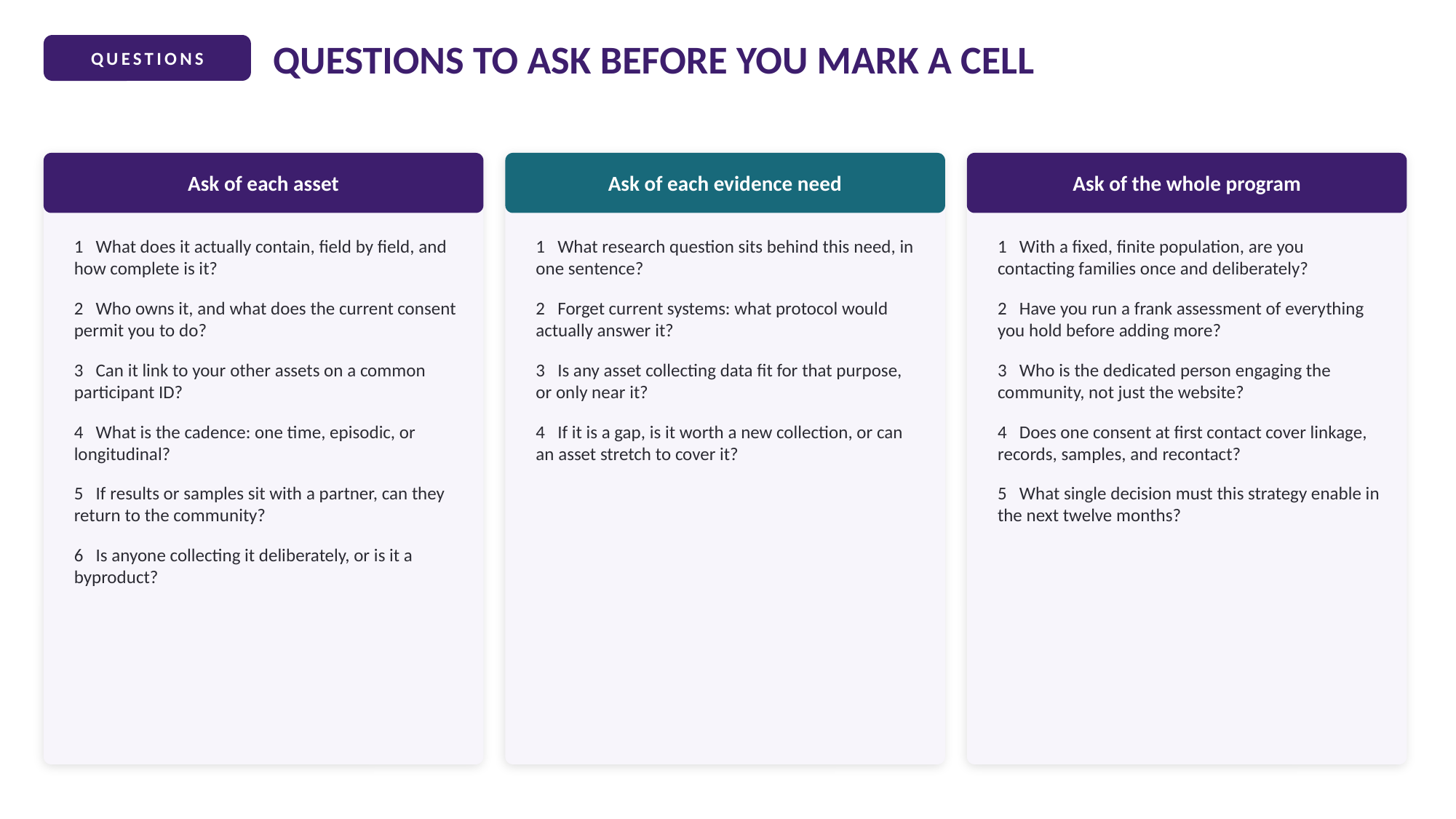

QUESTIONS TO ASK BEFORE YOU MARK A CELL

QUESTIONS

Ask of each asset

Ask of each evidence need

Ask of the whole program
1   What does it actually contain, field by field, and how complete is it?
2   Who owns it, and what does the current consent permit you to do?
3   Can it link to your other assets on a common participant ID?
4   What is the cadence: one time, episodic, or longitudinal?
5   If results or samples sit with a partner, can they return to the community?
6   Is anyone collecting it deliberately, or is it a byproduct?
1   What research question sits behind this need, in one sentence?
2   Forget current systems: what protocol would actually answer it?
3   Is any asset collecting data fit for that purpose, or only near it?
4   If it is a gap, is it worth a new collection, or can an asset stretch to cover it?
1   With a fixed, finite population, are you contacting families once and deliberately?
2   Have you run a frank assessment of everything you hold before adding more?
3   Who is the dedicated person engaging the community, not just the website?
4   Does one consent at first contact cover linkage, records, samples, and recontact?
5   What single decision must this strategy enable in the next twelve months?